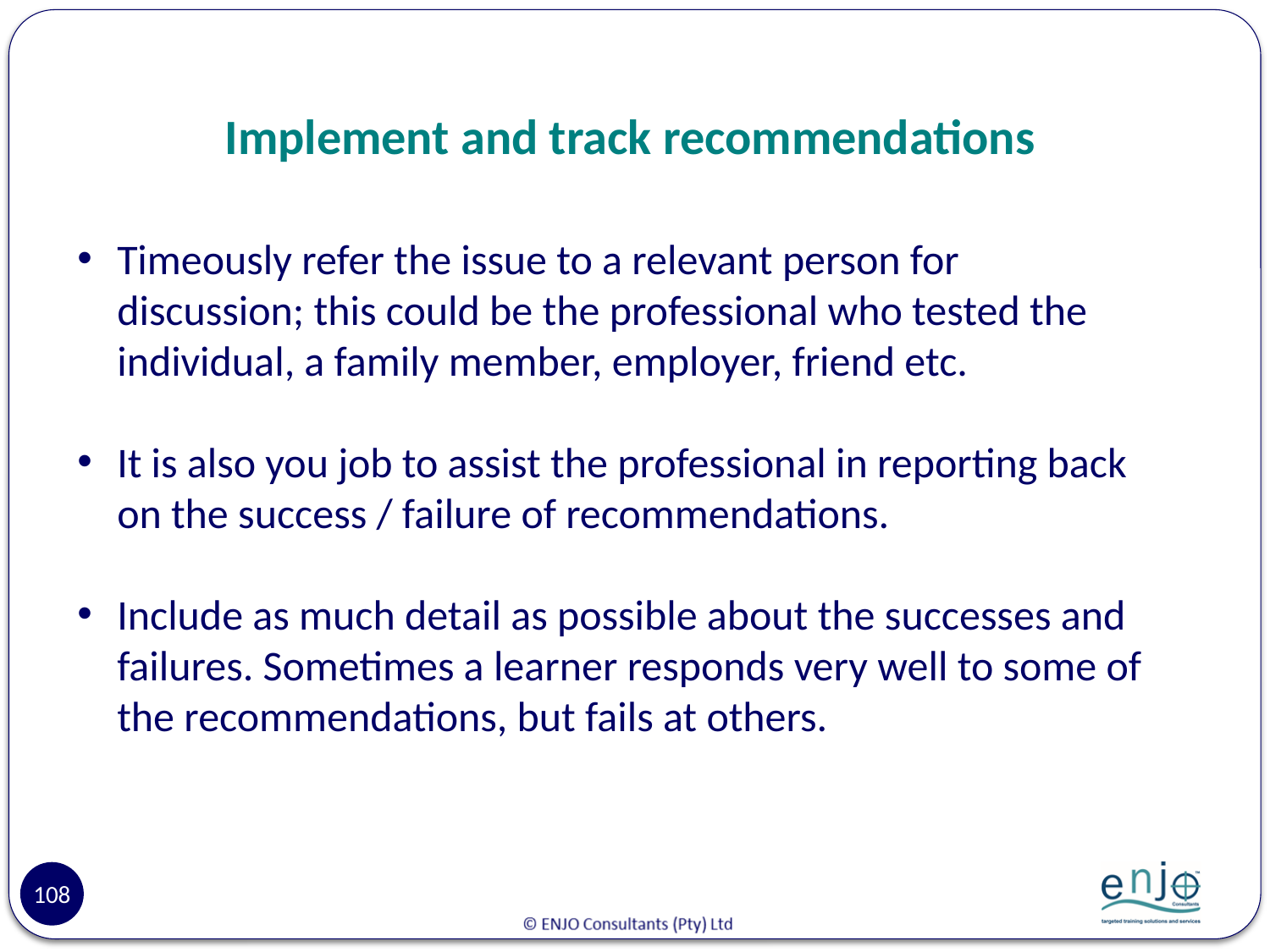

# Implement and track recommendations

Timeously refer the issue to a relevant person for discussion; this could be the professional who tested the individual, a family member, employer, friend etc.

It is also you job to assist the professional in reporting back on the success / failure of recommendations.

Include as much detail as possible about the successes and failures. Sometimes a learner responds very well to some of the recommendations, but fails at others.

108